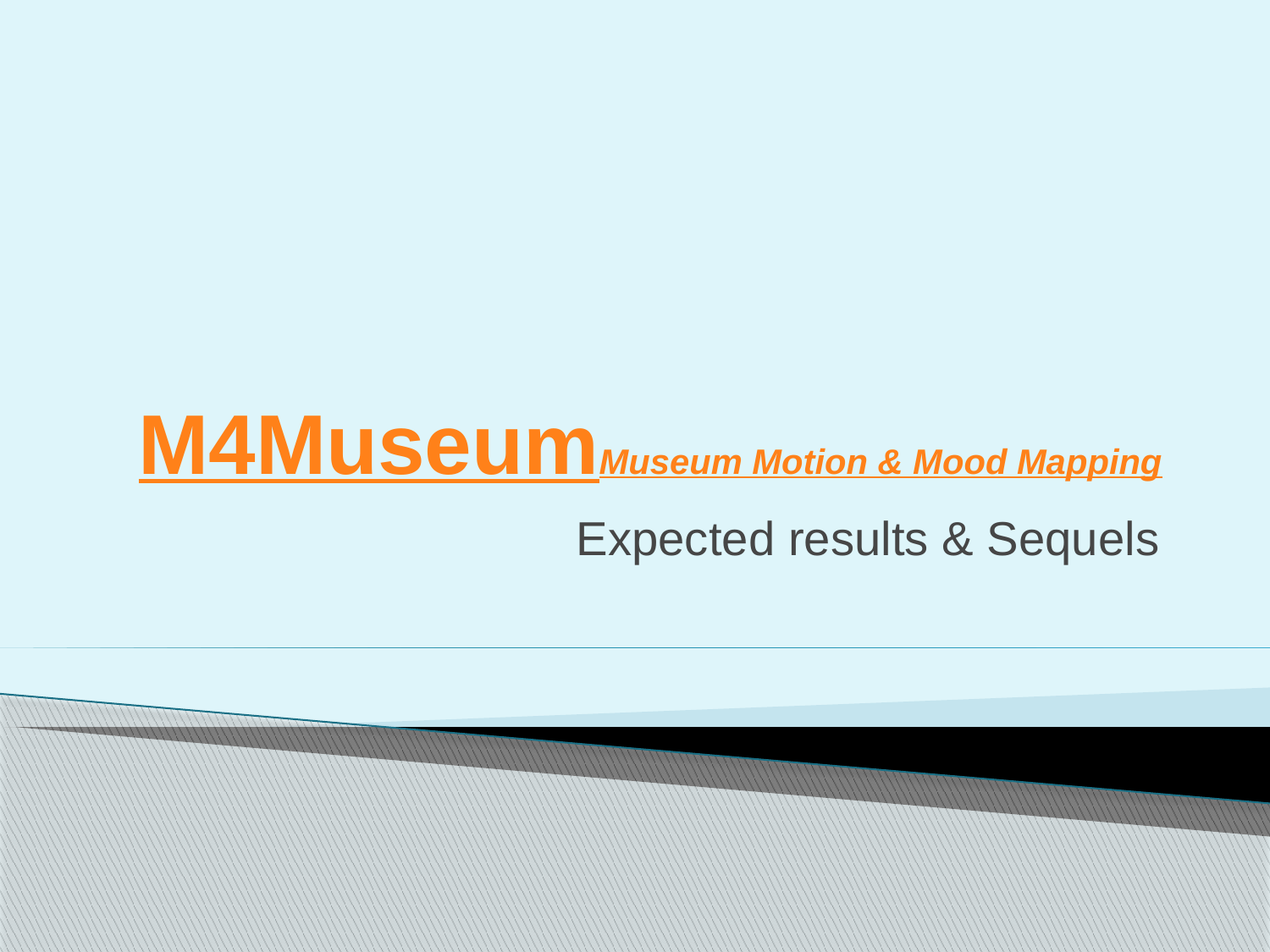

# M4Museum Museum Motion & Mood Mapping
Expected results & Sequels